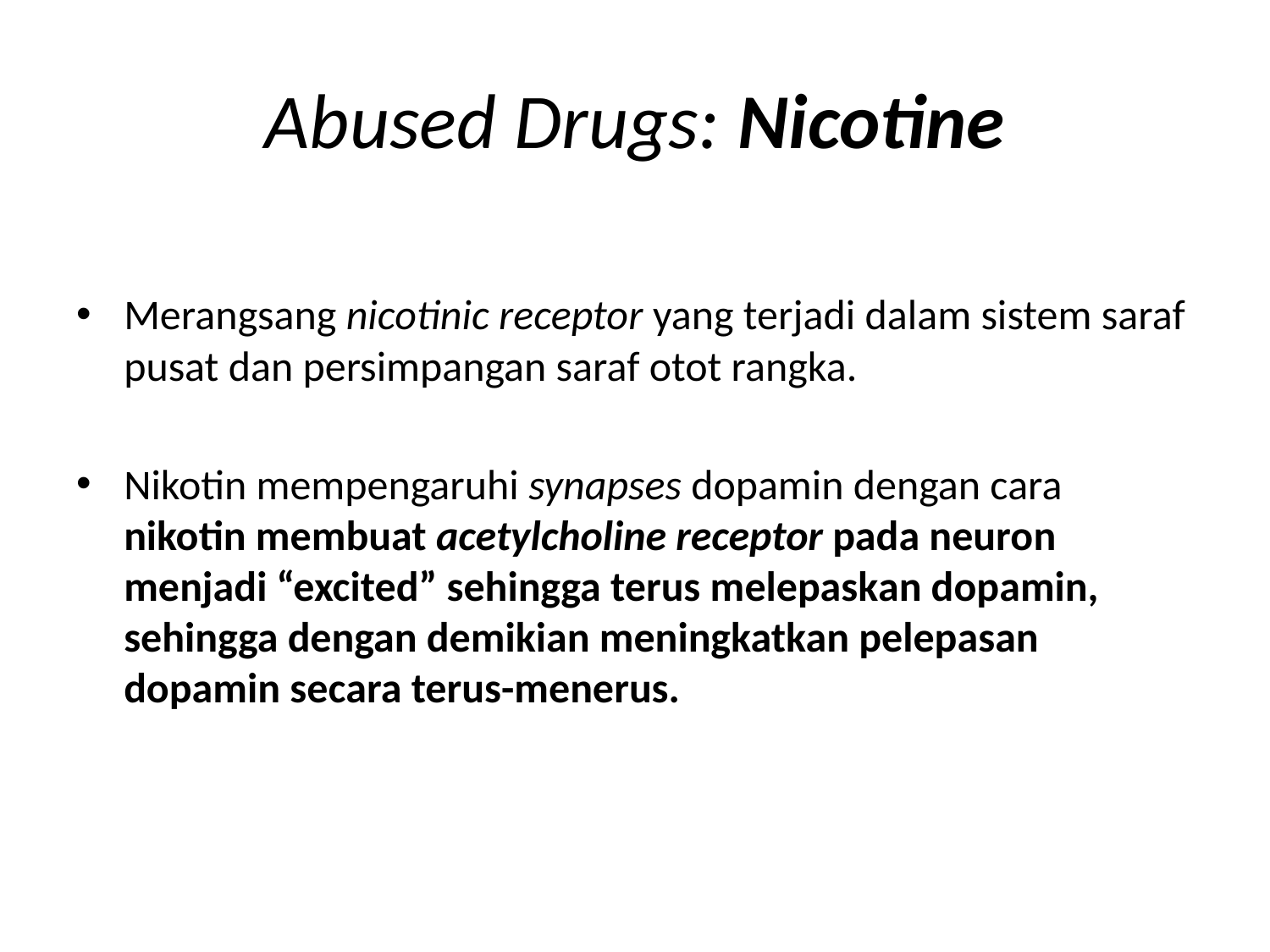

# Abused Drugs: Nicotine

Merangsang nicotinic receptor yang terjadi dalam sistem saraf pusat dan persimpangan saraf otot rangka.

Nikotin mempengaruhi synapses dopamin dengan cara nikotin membuat acetylcholine receptor pada neuron menjadi “excited” sehingga terus melepaskan dopamin, sehingga dengan demikian meningkatkan pelepasan dopamin secara terus-menerus.